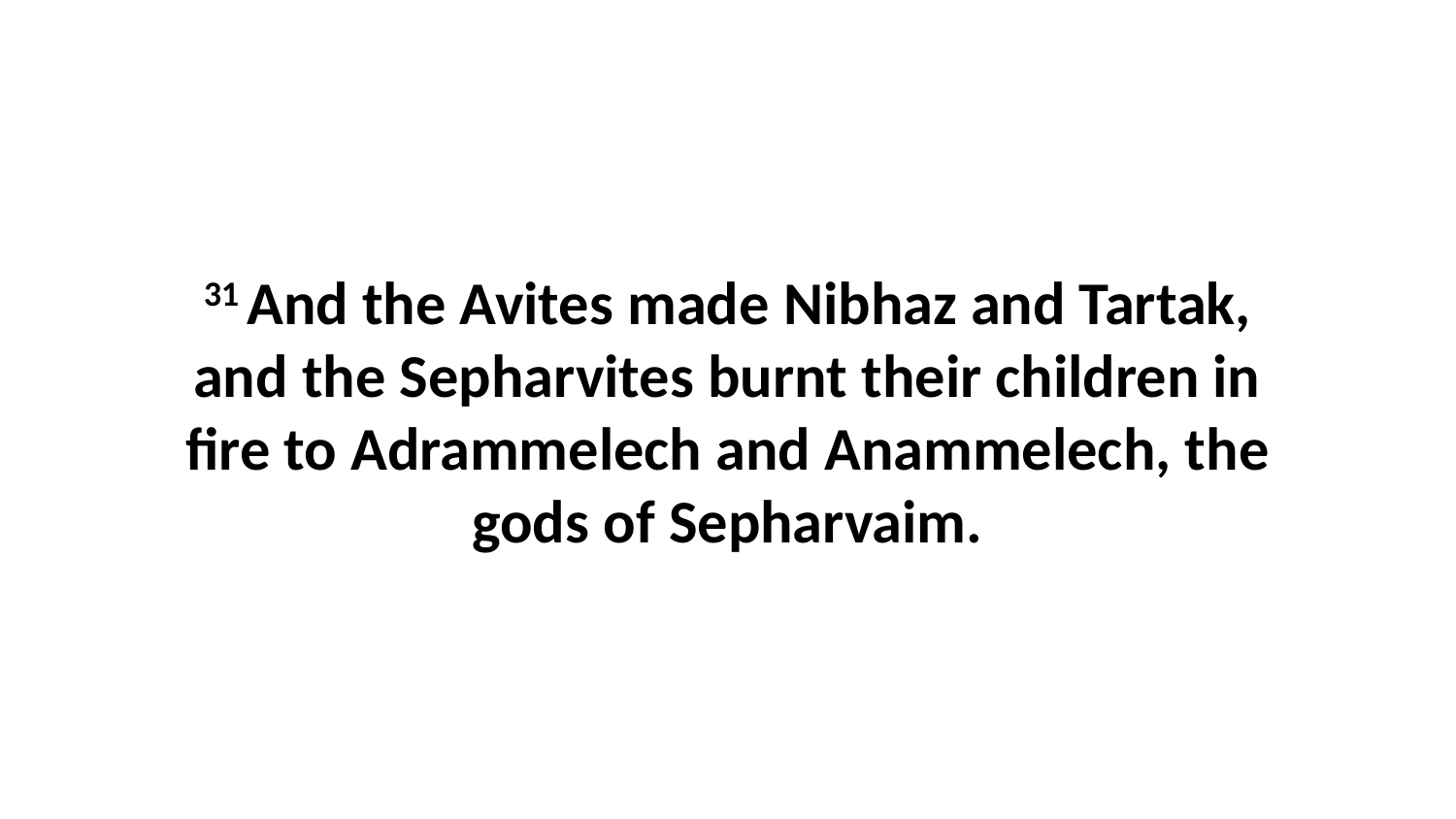

31 And the Avites made Nibhaz and Tartak, and the Sepharvites burnt their children in fire to Adrammelech and Anammelech, the gods of Sepharvaim.